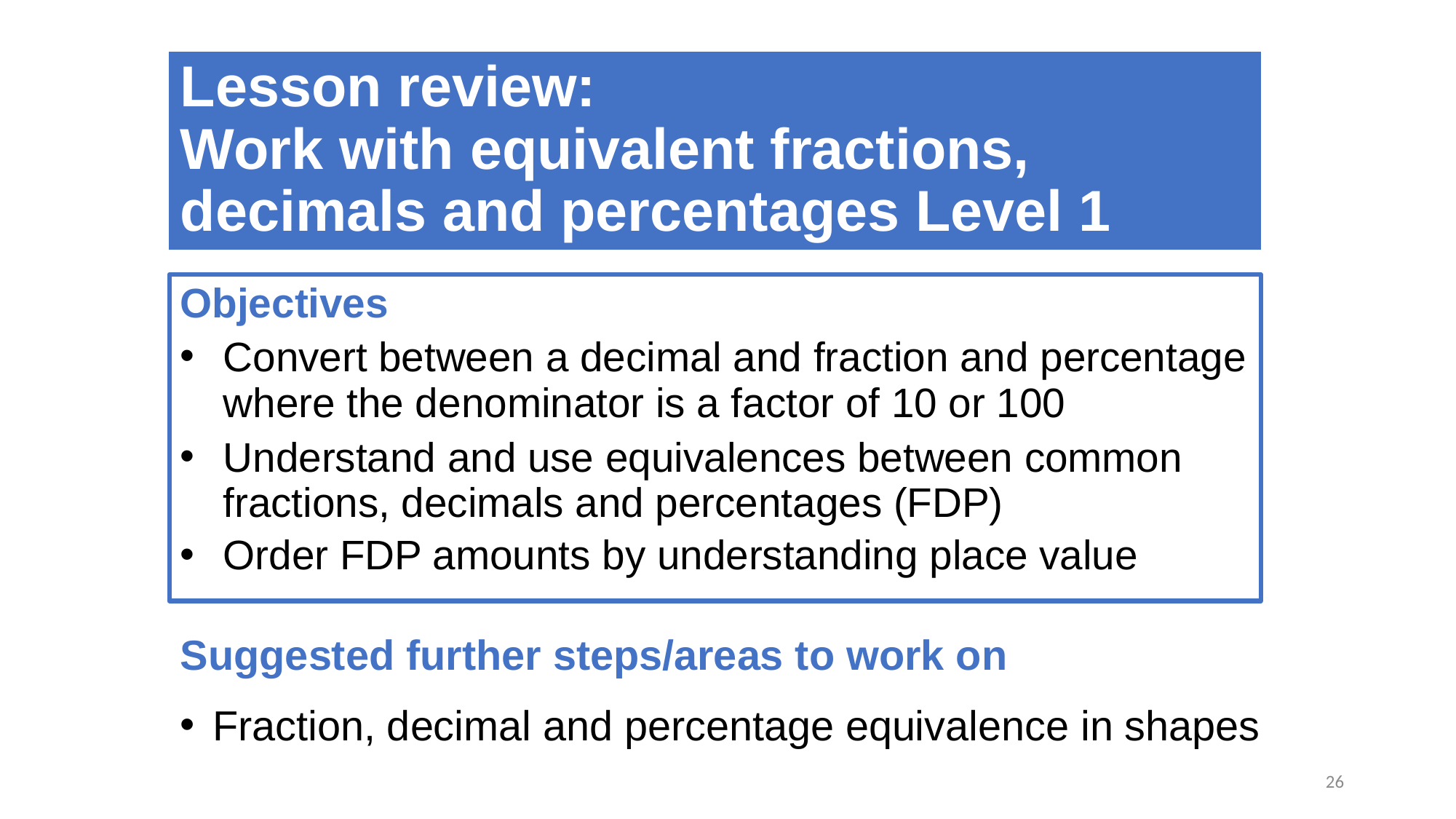

# Lesson review: Work with equivalent fractions, decimals and percentages Level 1
Objectives
Convert between a decimal and fraction and percentage where the denominator is a factor of 10 or 100
Understand and use equivalences between common fractions, decimals and percentages (FDP)
Order FDP amounts by understanding place value
Suggested further steps/areas to work on
Fraction, decimal and percentage equivalence in shapes
26